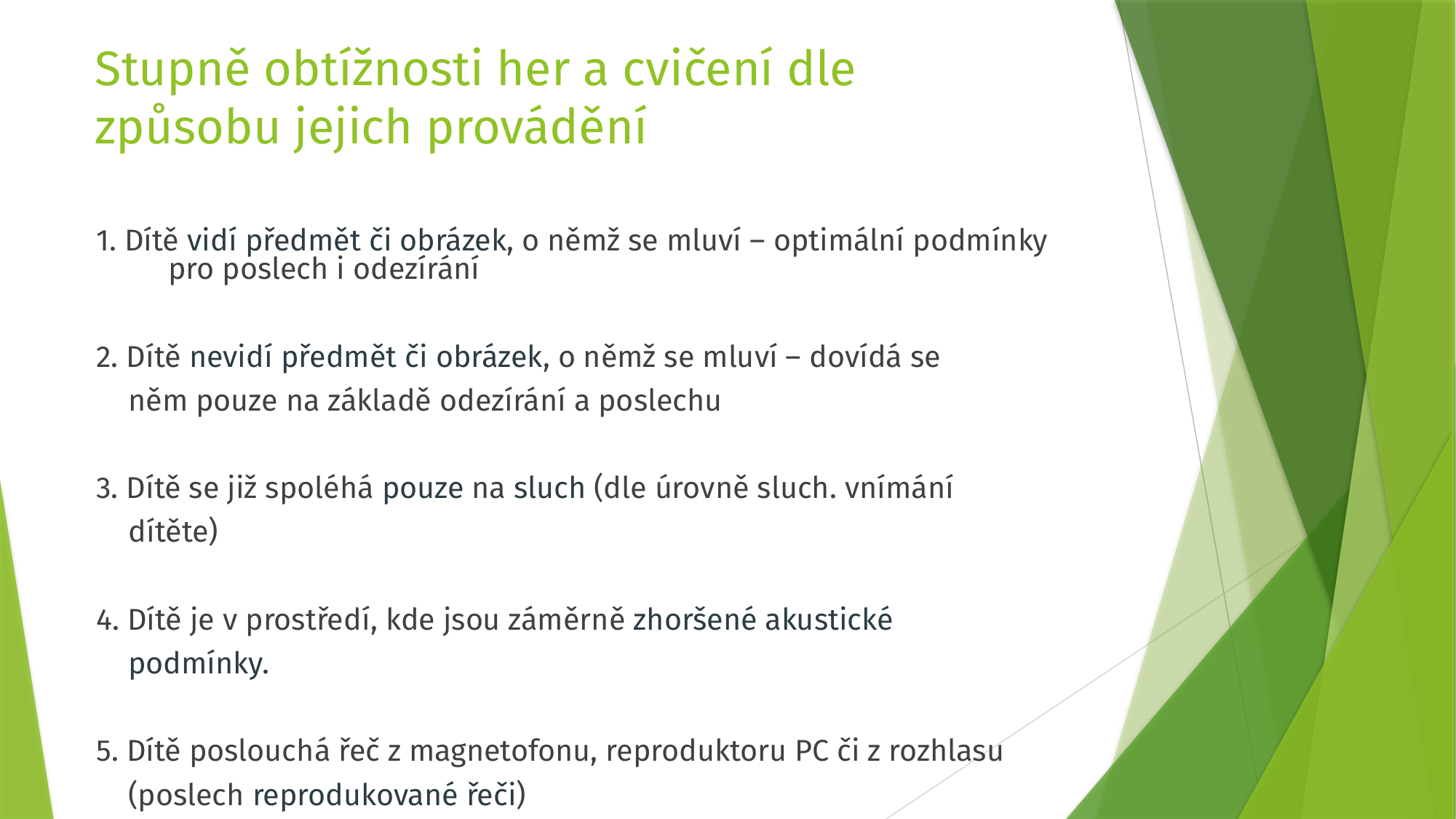

# Stupně obtížnosti her a cvičení dle způsobu jejich provádění
1. Dítě vidí předmět či obrázek, o němž se mluví – optimální podmínky pro poslech i odezírání

2. Dítě nevidí předmět či obrázek, o němž se mluví – dovídá se
    něm pouze na základě odezírání a poslechu

3. Dítě se již spoléhá pouze na sluch (dle úrovně sluch. vnímání
    dítěte)

4. Dítě je v prostředí, kde jsou záměrně zhoršené akustické
    podmínky.

5. Dítě poslouchá řeč z magnetofonu, reproduktoru PC či z rozhlasu
    (poslech reprodukované řeči)